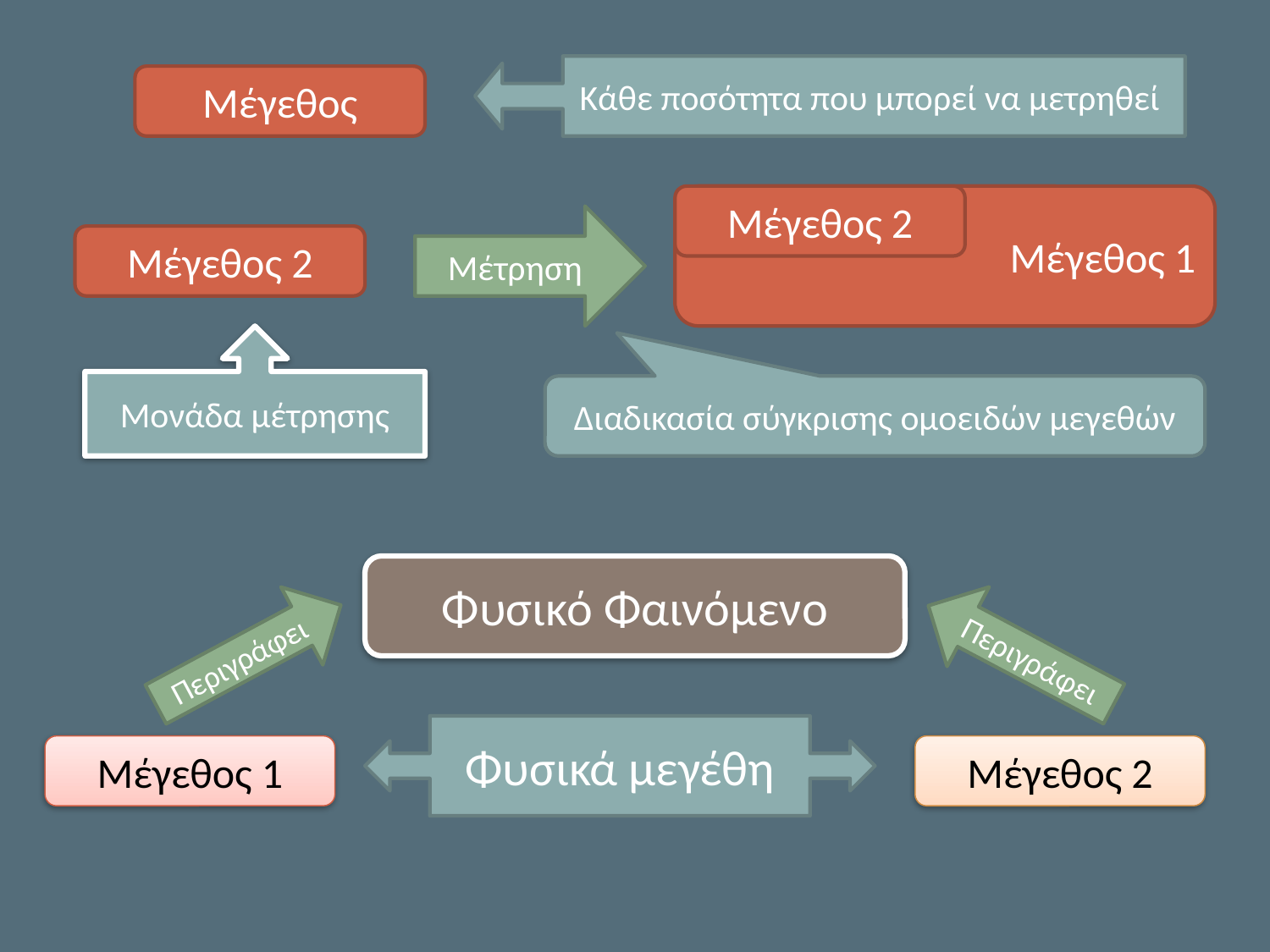

Κάθε ποσότητα που μπορεί να μετρηθεί
Μέγεθος
Μέγεθος 1
Μέγεθος 2
Μέτρηση
Μέγεθος 2
Μονάδα μέτρησης
Διαδικασία σύγκρισης ομοειδών μεγεθών
Φυσικό Φαινόμενο
Περιγράφει
Περιγράφει
Φυσικά μεγέθη
Μέγεθος 1
Μέγεθος 2